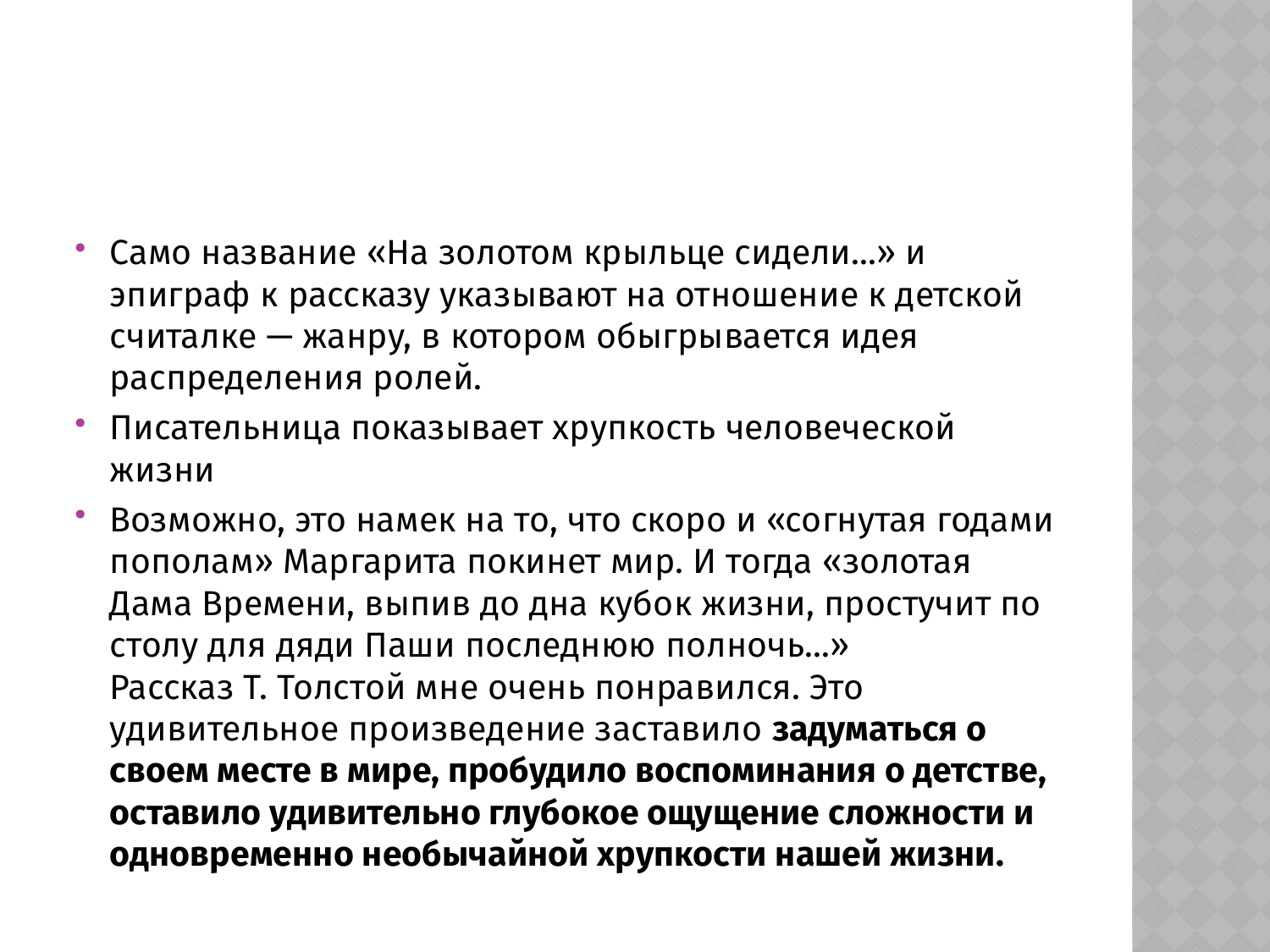

#
Само название «На золотом крыльце сидели...» и эпиграф к рассказу указывают на отношение к детской считалке — жанру, в котором обыгрывается идея распределения ролей.
Писательница показывает хрупкость человеческой жизни
Возможно, это намек на то, что скоро и «согнутая годами пополам» Маргарита покинет мир. И тогда «золотая Дама Времени, выпив до дна кубок жизни, простучит по столу для дяди Паши последнюю полночь...» 
Рассказ Т. Толстой мне очень понравился. Это удивительное произведение заставило задуматься о своем месте в мире, пробудило воспоминания о детстве, оставило удивительно глубокое ощущение сложности и одновременно необычайной хрупкости нашей жизни.